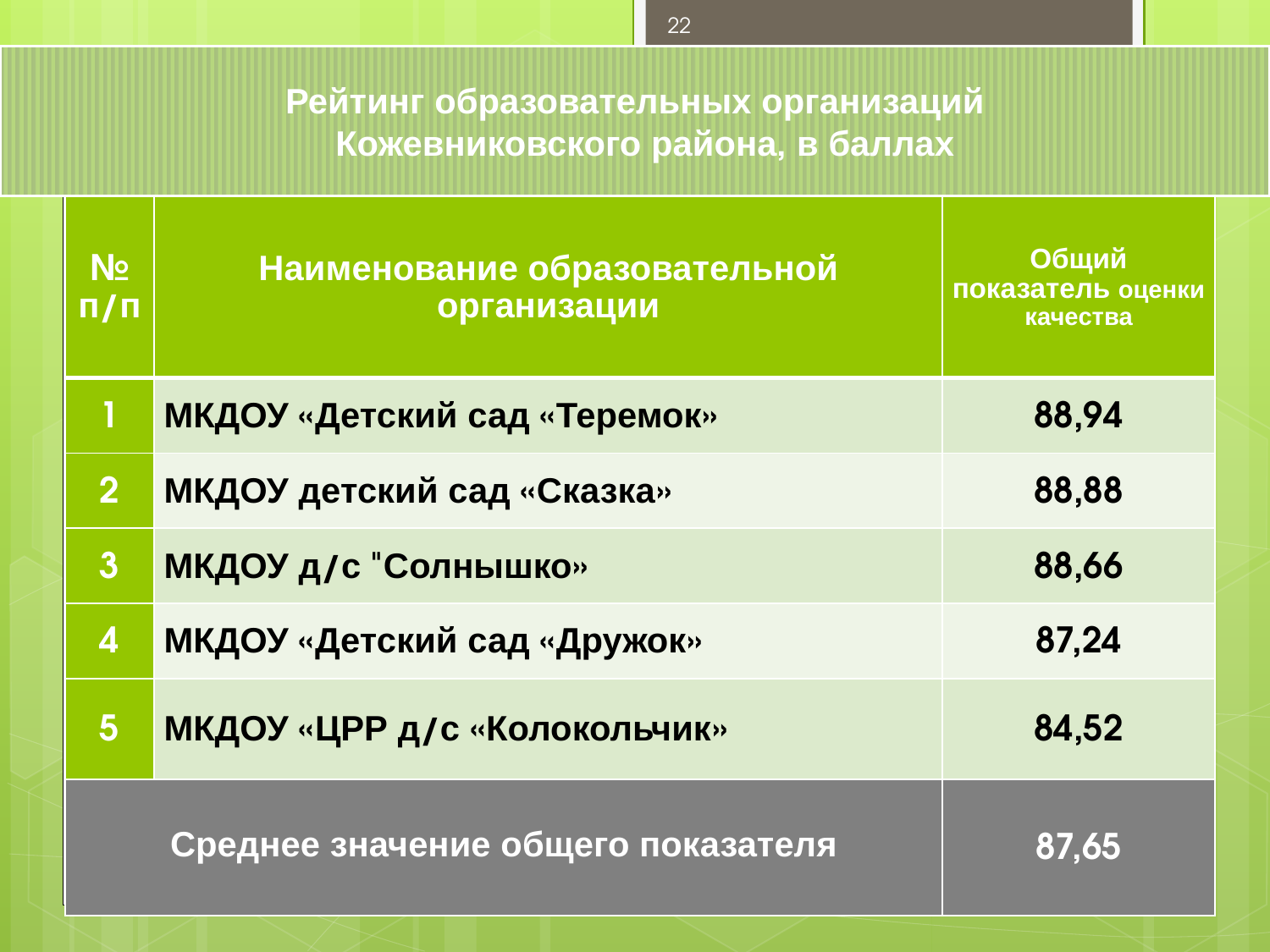

22
 Рейтинг образовательных организаций
  Кожевниковского района, в баллах
| № п/п | Наименование образовательной организации | Общий показатель оценки качества |
| --- | --- | --- |
| 1 | МКДОУ «Детский сад «Теремок» | 88,94 |
| 2 | МКДОУ детский сад «Сказка» | 88,88 |
| 3 | МКДОУ д/с "Солнышко» | 88,66 |
| 4 | МКДОУ «Детский сад «Дружок» | 87,24 |
| 5 | МКДОУ «ЦРР д/с «Колокольчик» | 84,52 |
| Среднее значение общего показателя |  | 87,65 |